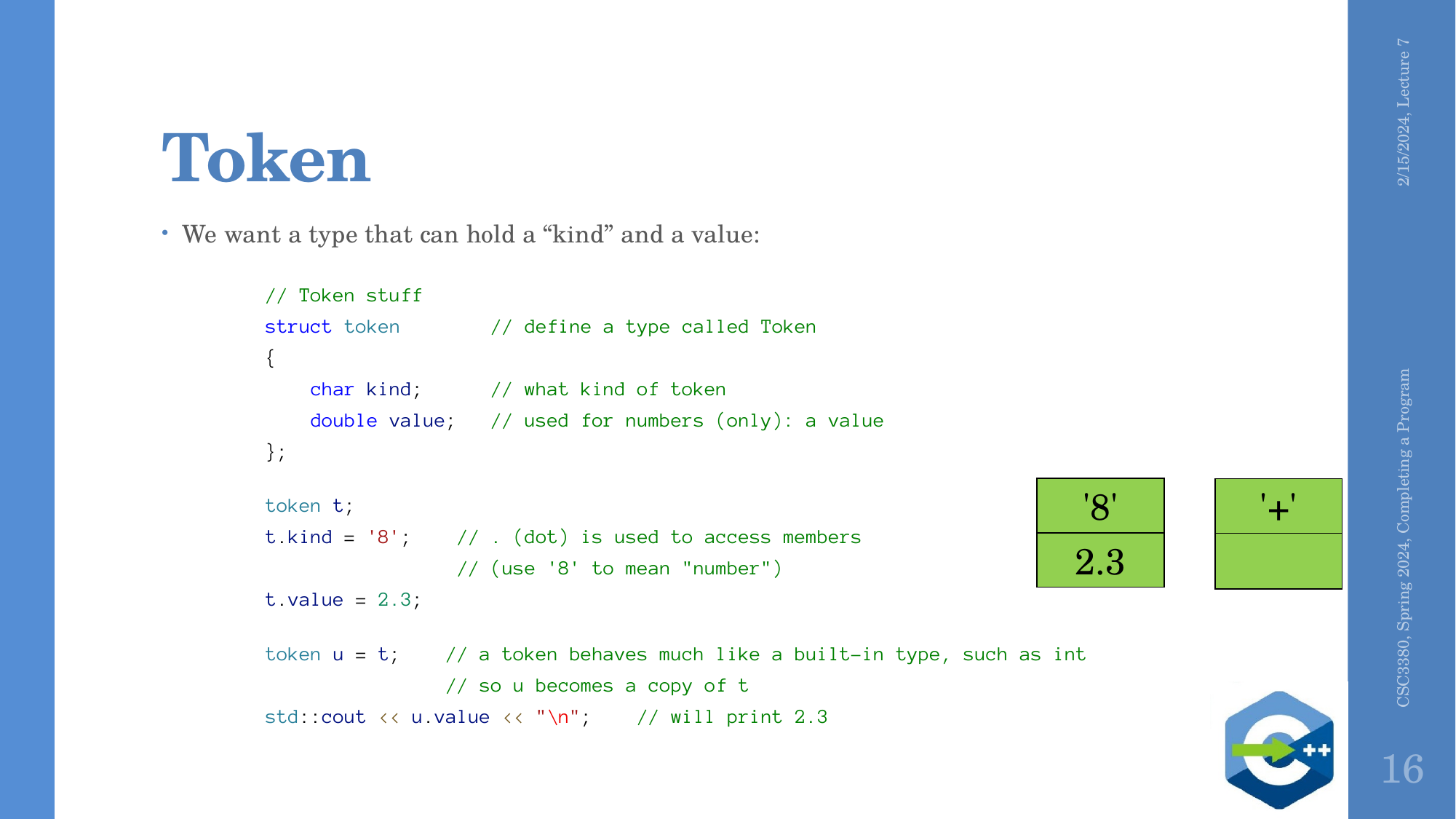

# Token
2/15/2024, Lecture 7
We want a type that can hold a “kind” and a value:

// Token stuff
struct token        // define a type called Token
{
    char kind;      // what kind of token
    double value;   // used for numbers (only): a value
};
token t;
t.kind = '8';    // . (dot) is used to access members
                 // (use '8' to mean "number")
t.value = 2.3;
token u = t;    // a token behaves much like a built-in type, such as int
                // so u becomes a copy of t
std::cout << u.value << "\n";    // will print 2.3
'8'
2.3
'+'

CSC3380, Spring 2024, Completing a Program
16